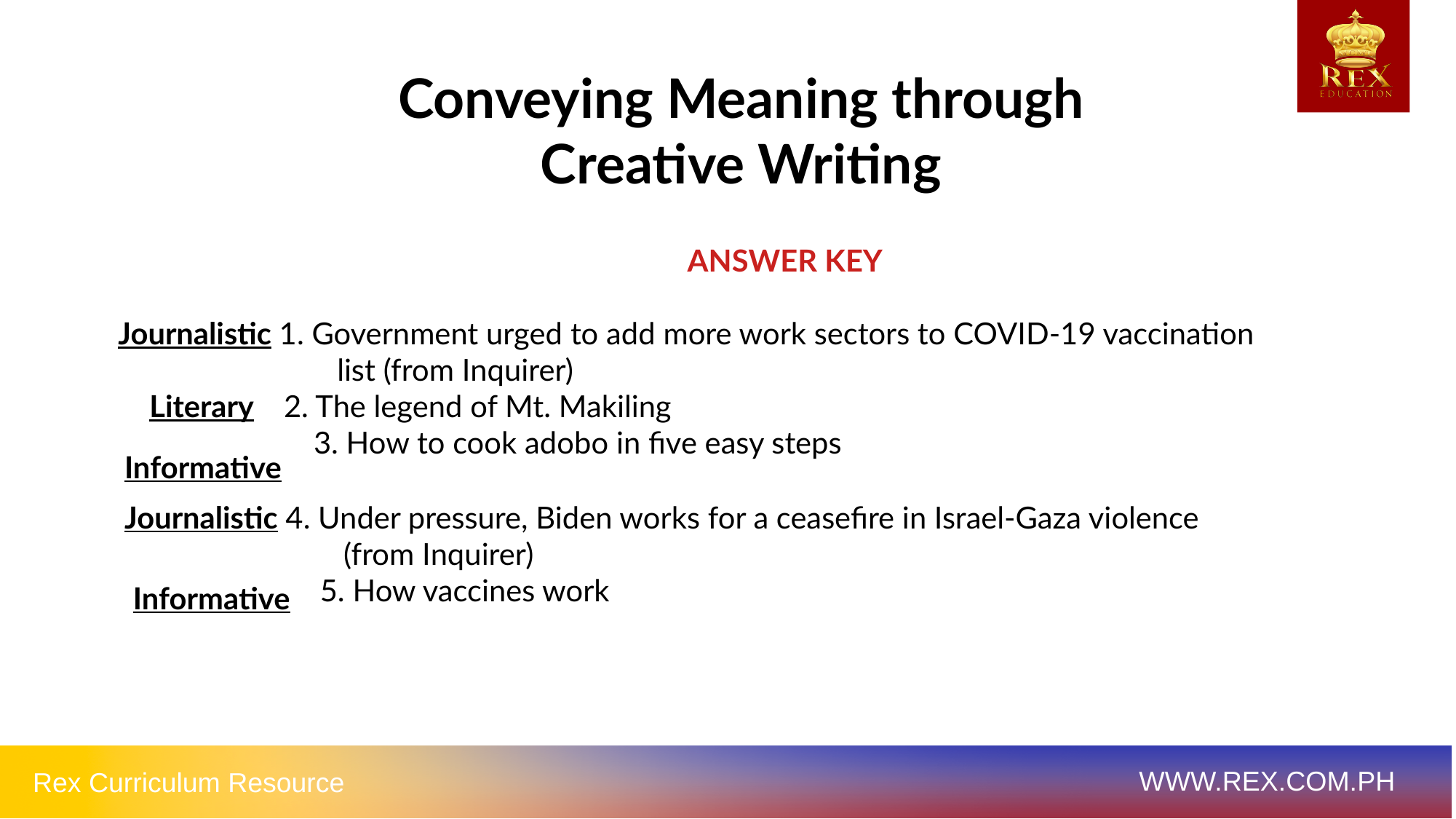

Conveying Meaning through Creative Writing
	ANSWER KEY

Journalistic 1. Government urged to add more work sectors to COVID-19 vaccination
                            list (from Inquirer)
    Literary    2. The legend of Mt. Makiling
                         3. How to cook adobo in five easy steps

Informative
Journalistic 4. Under pressure, Biden works for a ceasefire in Israel-Gaza violence
                            (from Inquirer)
                         5. How vaccines work
Informative